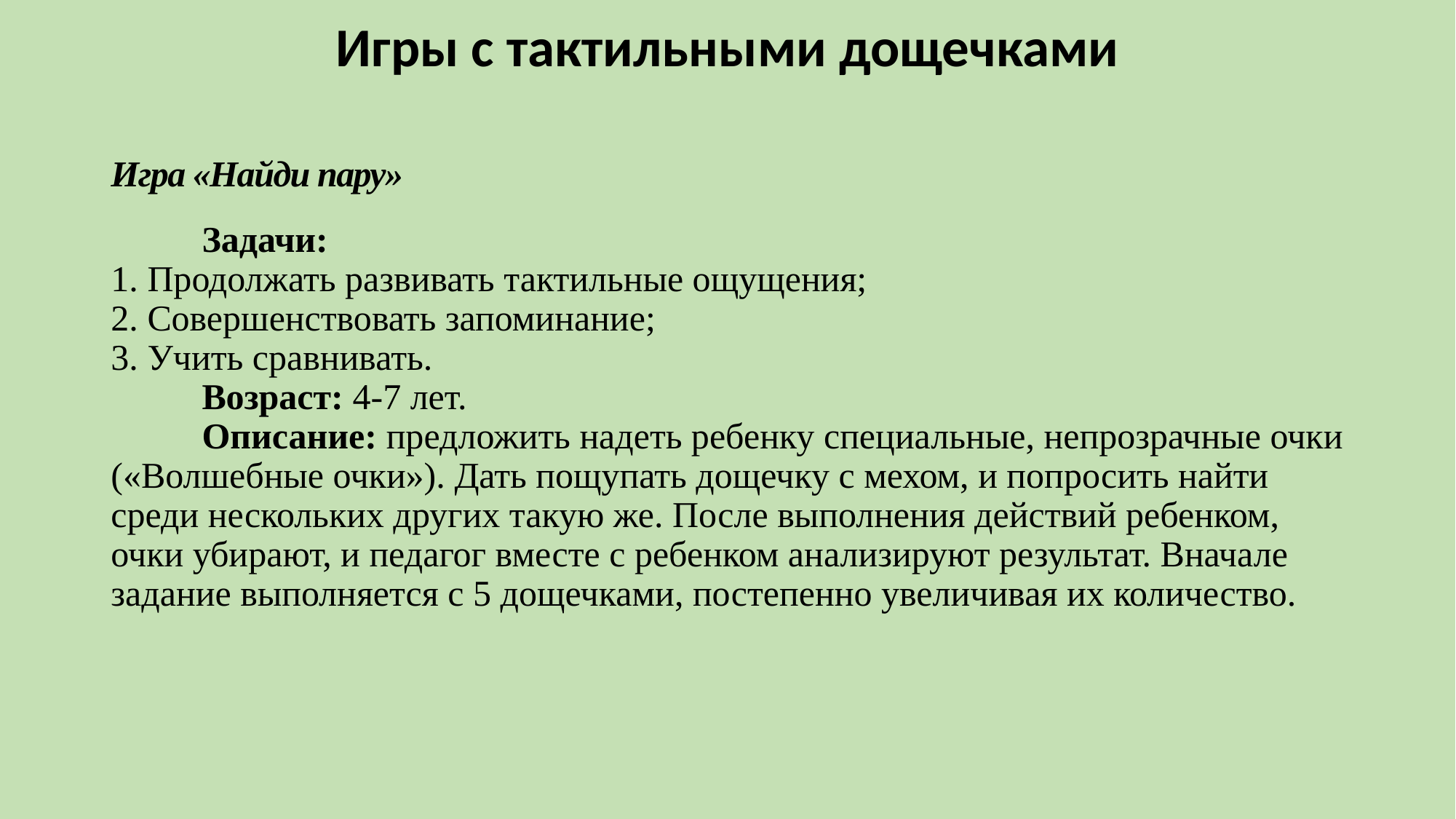

# Игры с тактильными дощечками
Игра «Найди пару»
          Задачи:
1. Продолжать развивать тактильные ощущения;
2. Совершенствовать запоминание;
3. Учить сравнивать.
          Возраст: 4-7 лет.
          Описание: предложить надеть ребенку специальные, непрозрачные очки («Волшебные очки»). Дать пощупать дощечку с мехом, и попросить найти среди нескольких других такую же. После выполнения действий ребенком, очки убирают, и педагог вместе с ребенком анализируют результат. Вначале задание выполняется с 5 дощечками, постепенно увеличивая их количество.